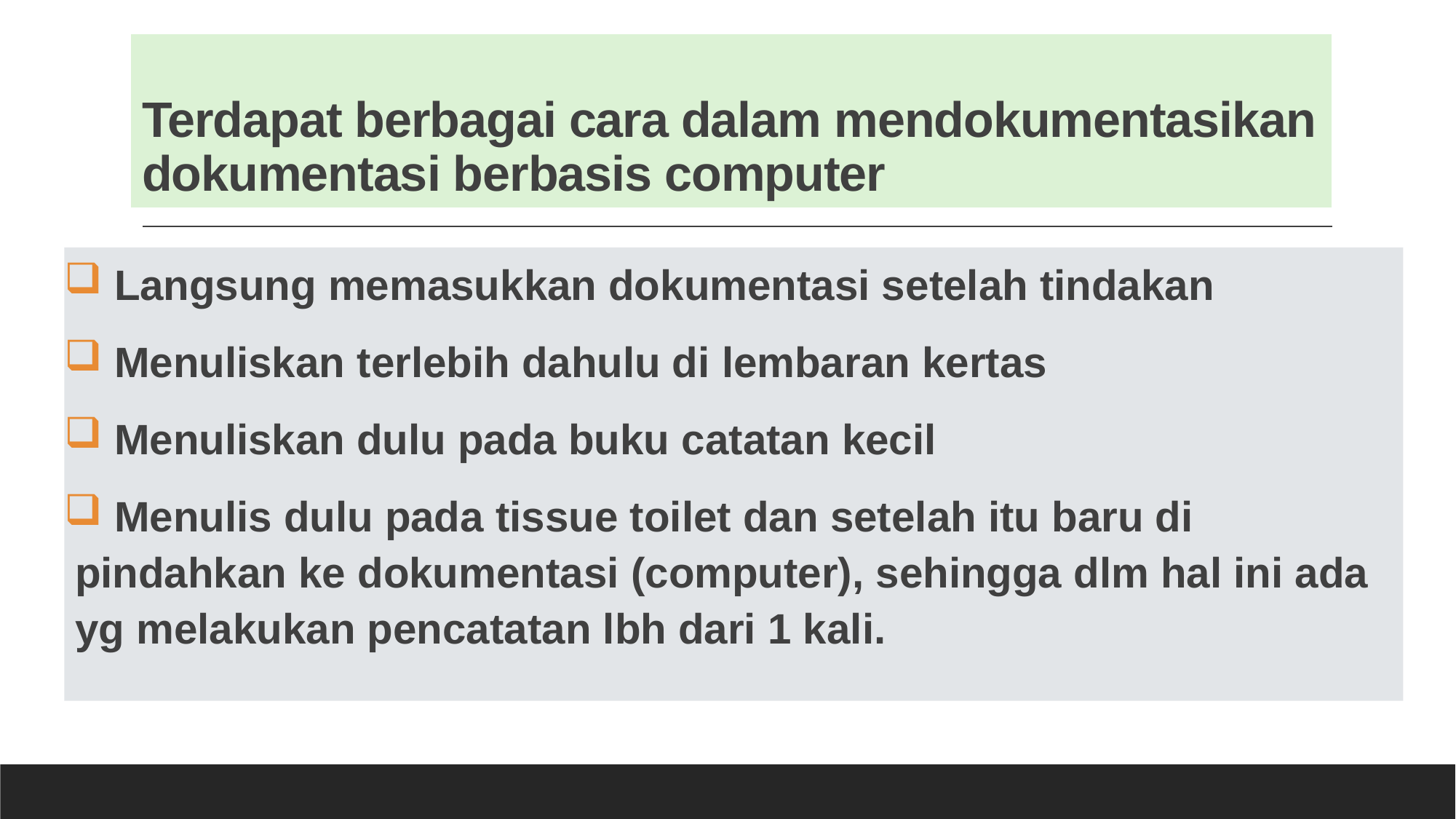

# Terdapat berbagai cara dalam mendokumentasikan dokumentasi berbasis computer
 Langsung memasukkan dokumentasi setelah tindakan
 Menuliskan terlebih dahulu di lembaran kertas
 Menuliskan dulu pada buku catatan kecil
 Menulis dulu pada tissue toilet dan setelah itu baru di pindahkan ke dokumentasi (computer), sehingga dlm hal ini ada yg melakukan pencatatan lbh dari 1 kali.